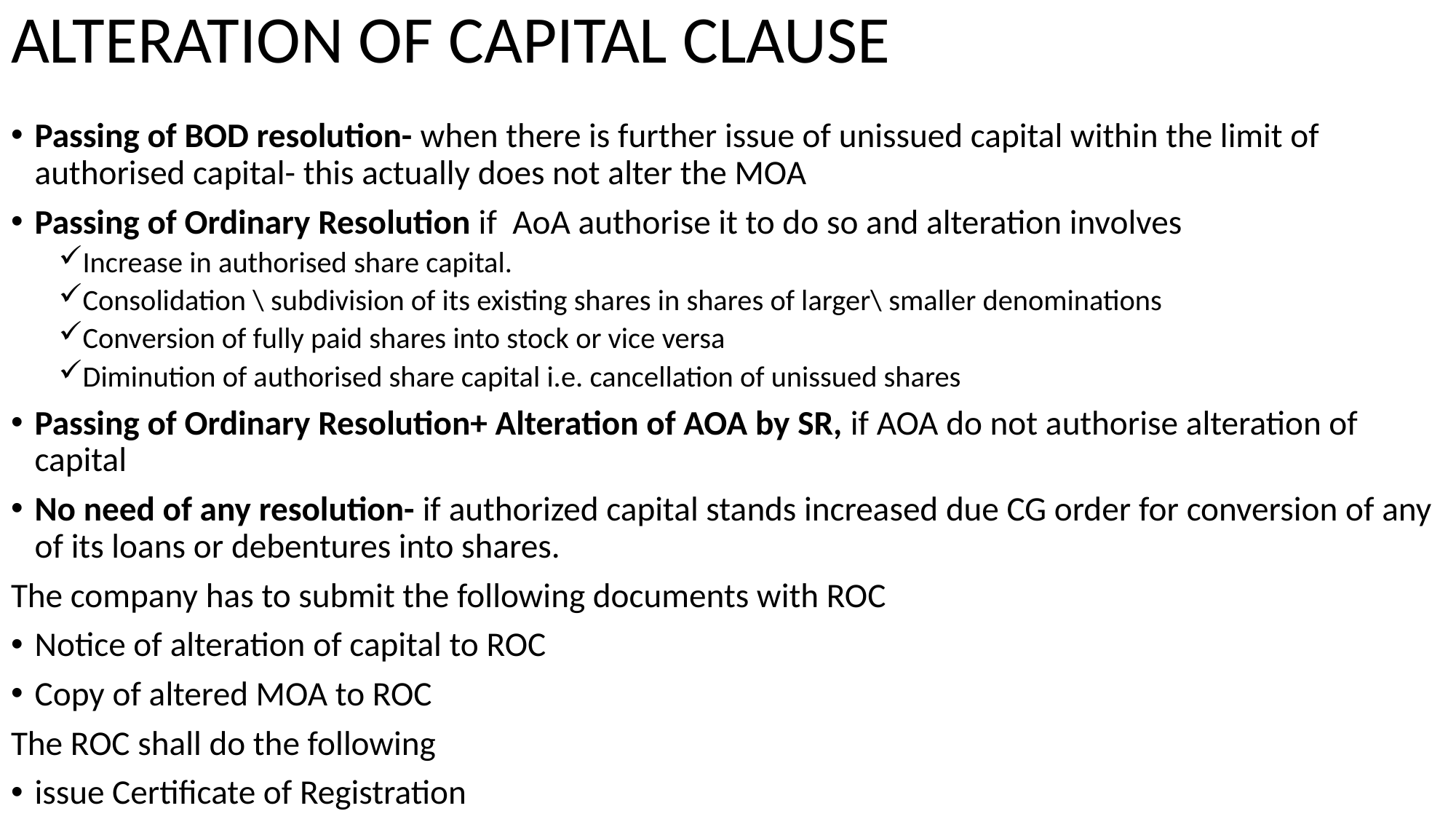

# ALTERATION OF CAPITAL CLAUSE
Passing of BOD resolution- when there is further issue of unissued capital within the limit of authorised capital- this actually does not alter the MOA
Passing of Ordinary Resolution if  AoA authorise it to do so and alteration involves
Increase in authorised share capital.
Consolidation \ subdivision of its existing shares in shares of larger\ smaller denominations
Conversion of fully paid shares into stock or vice versa
Diminution of authorised share capital i.e. cancellation of unissued shares
Passing of Ordinary Resolution+ Alteration of AOA by SR, if AOA do not authorise alteration of capital
No need of any resolution- if authorized capital stands increased due CG order for conversion of any of its loans or debentures into shares.
The company has to submit the following documents with ROC
Notice of alteration of capital to ROC
Copy of altered MOA to ROC
The ROC shall do the following
issue Certificate of Registration